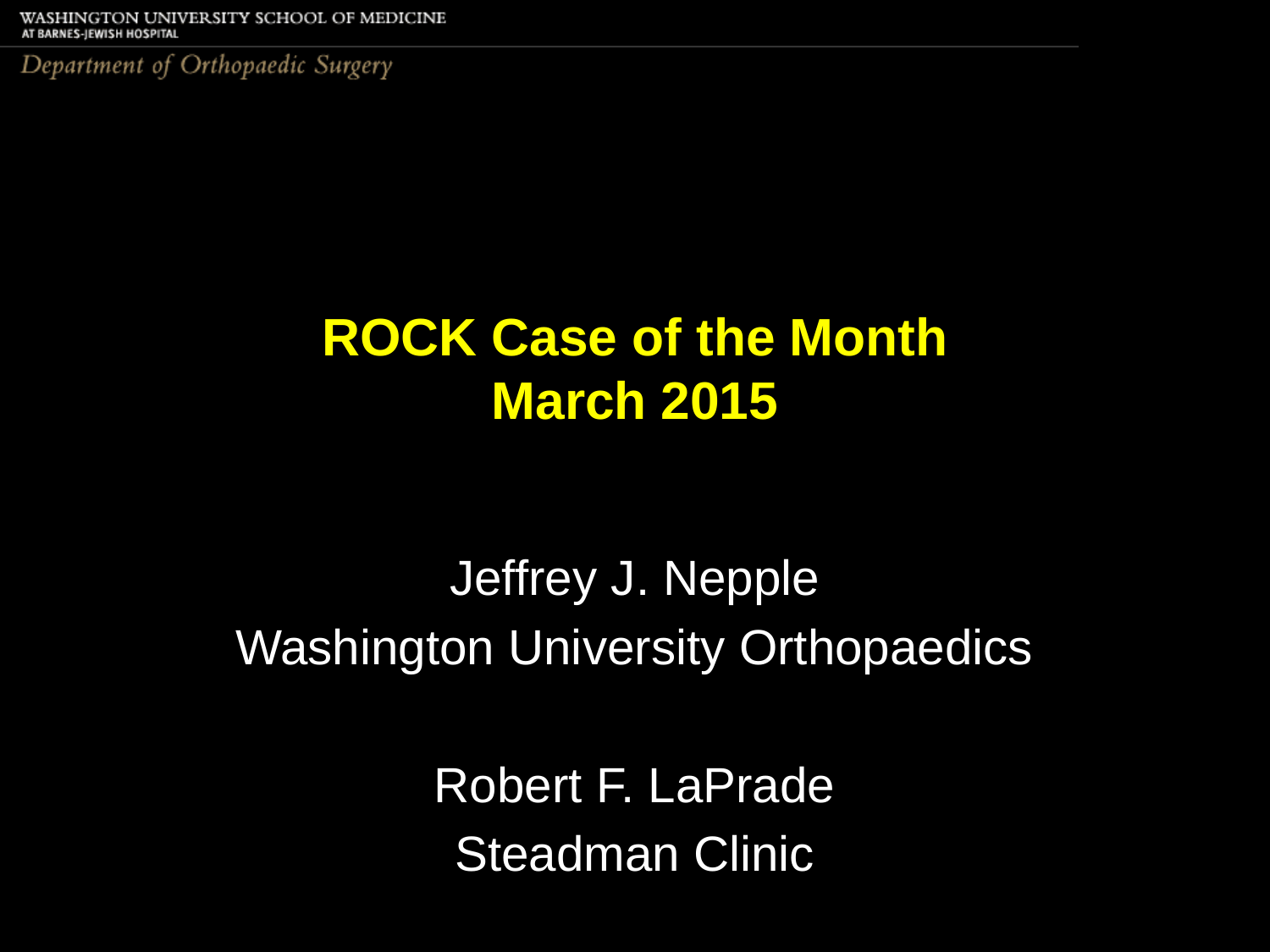

# ROCK Case of the Month March 2015
Jeffrey J. Nepple
Washington University Orthopaedics

Robert F. LaPrade
Steadman Clinic